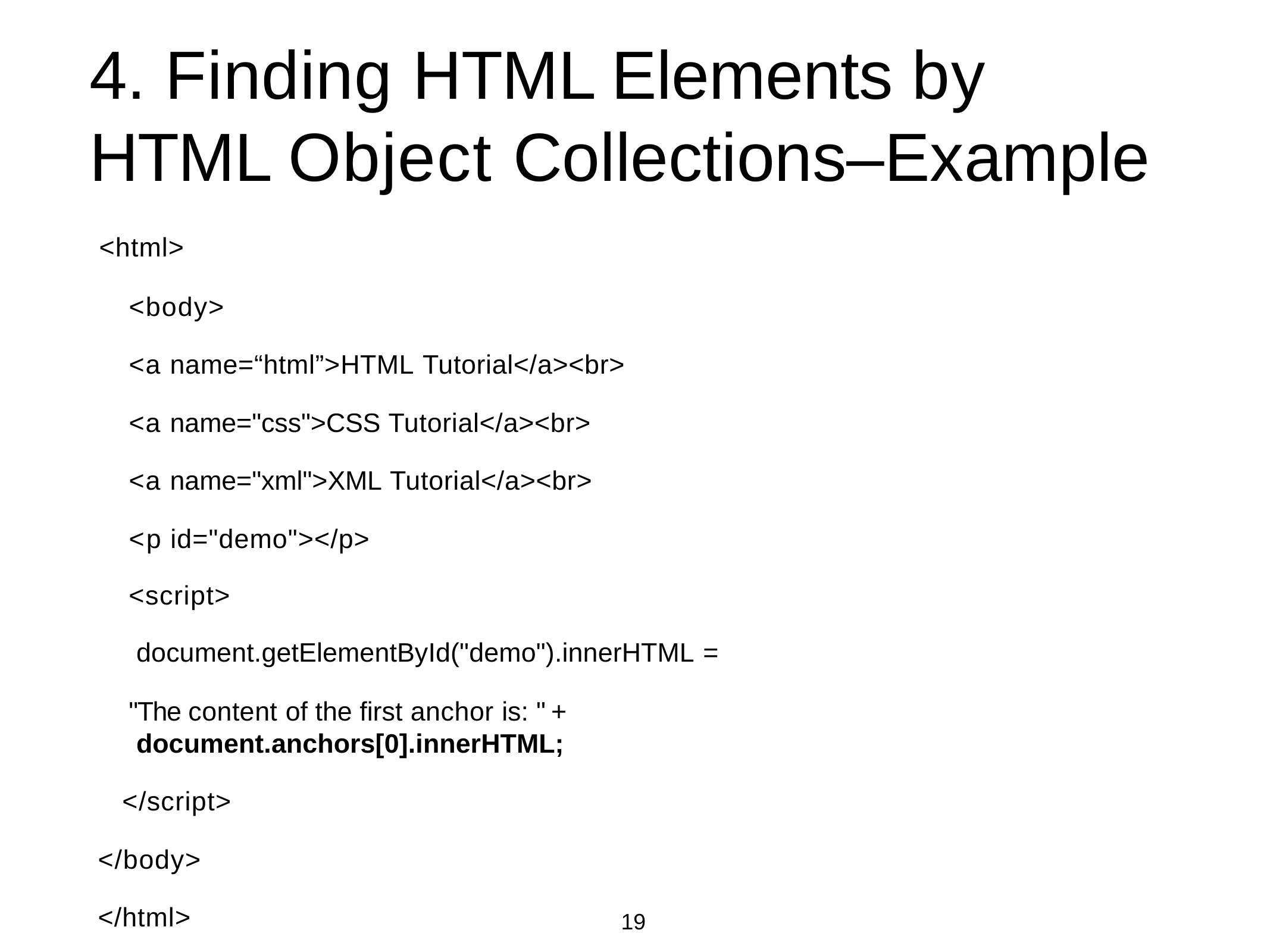

# 4. Finding HTML Elements by  HTML Object Collections–Example
<html>

<body>

<a name=“html”>HTML Tutorial</a><br>

<a name="css">CSS Tutorial</a><br>

<a name="xml">XML Tutorial</a><br>

<p id="demo"></p>
<script>  document.getElementById("demo").innerHTML =

"The content of the first anchor is: " + document.anchors[0].innerHTML;

</script>

</body>

</html>
19